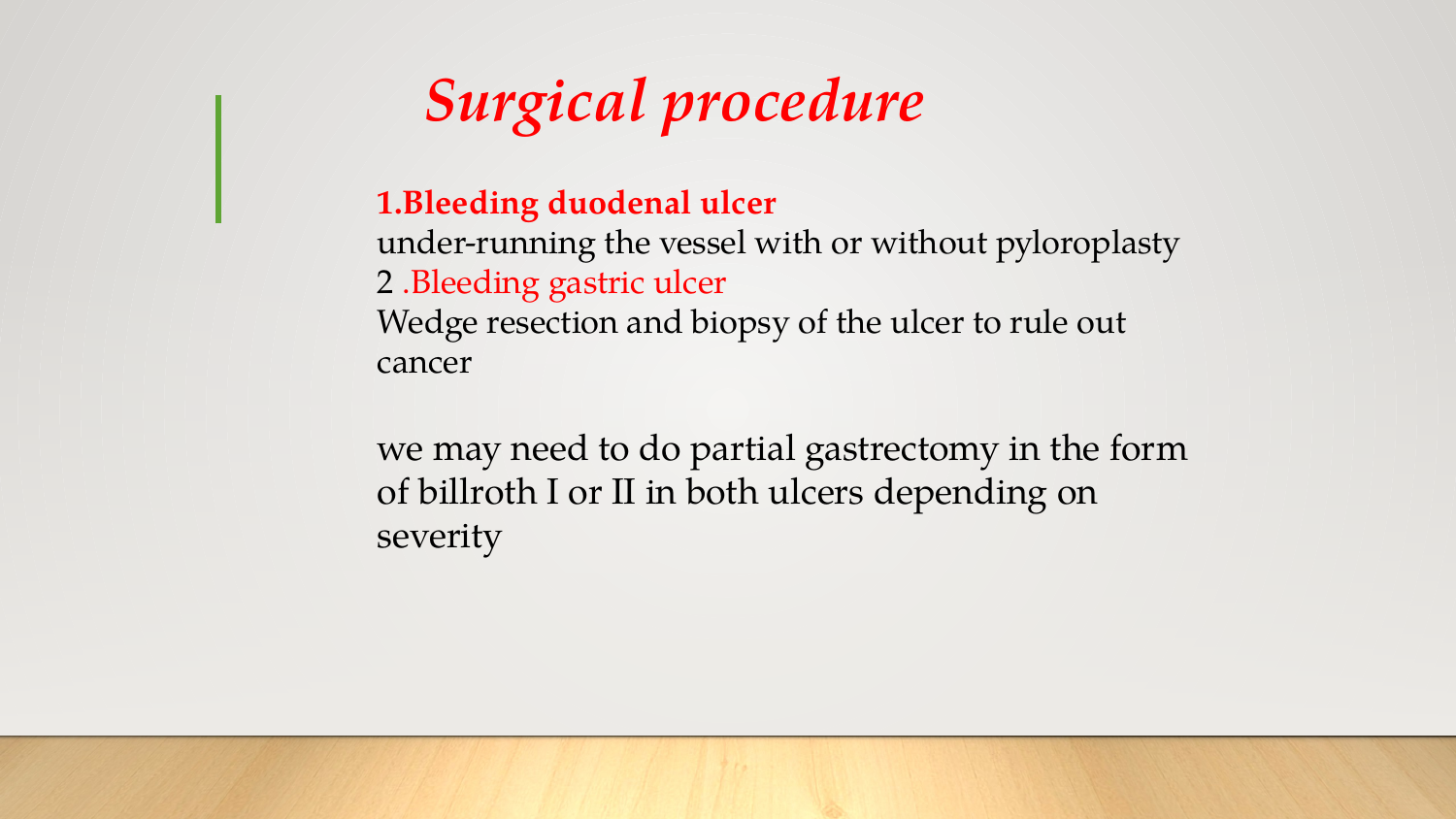

Surgical procedure
1.Bleeding duodenal ulcer
under-running the vessel with or without pyloroplasty
2 .Bleeding gastric ulcer
Wedge resection and biopsy of the ulcer to rule out cancer

we may need to do partial gastrectomy in the form of billroth I or II in both ulcers depending on severity